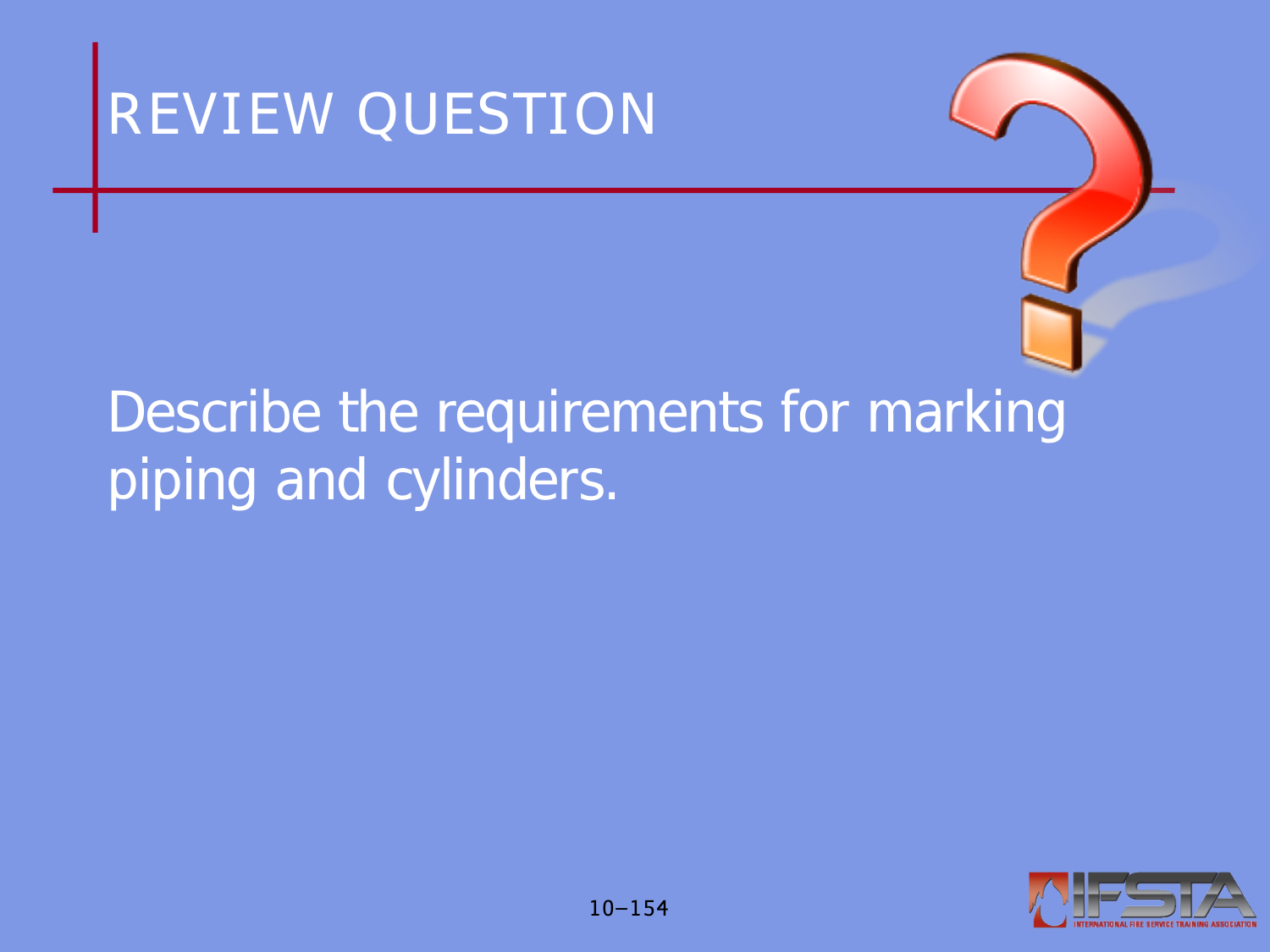

# REVIEW QUESTION

Describe the requirements for marking piping and cylinders.
10–154